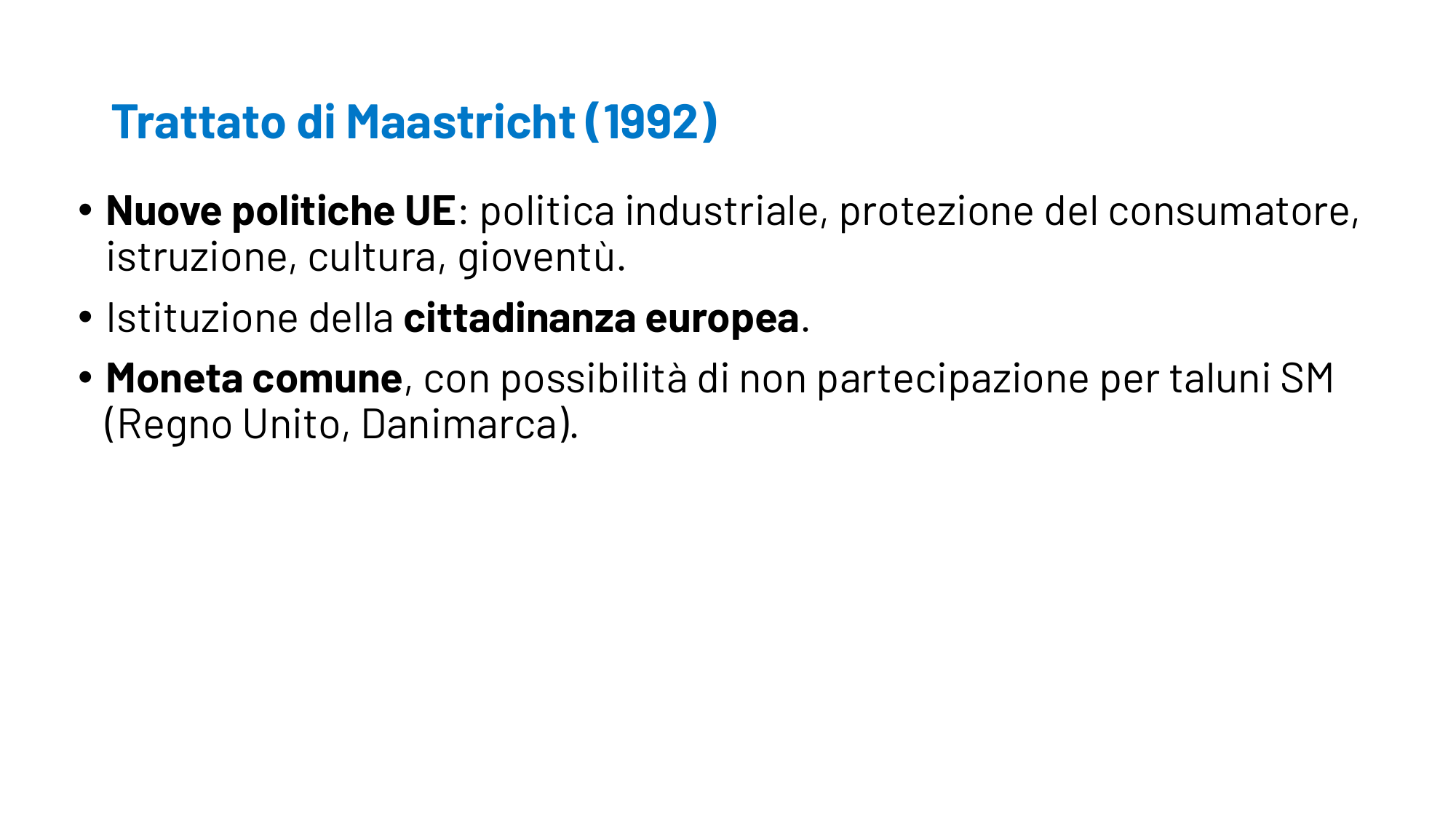

# Trattato di Maastricht (1992)
Nuove politiche UE: politica industriale, protezione del consumatore, istruzione, cultura, gioventù.
Istituzione della cittadinanza europea.
Moneta comune, con possibilità di non partecipazione per taluni SM (Regno Unito, Danimarca).